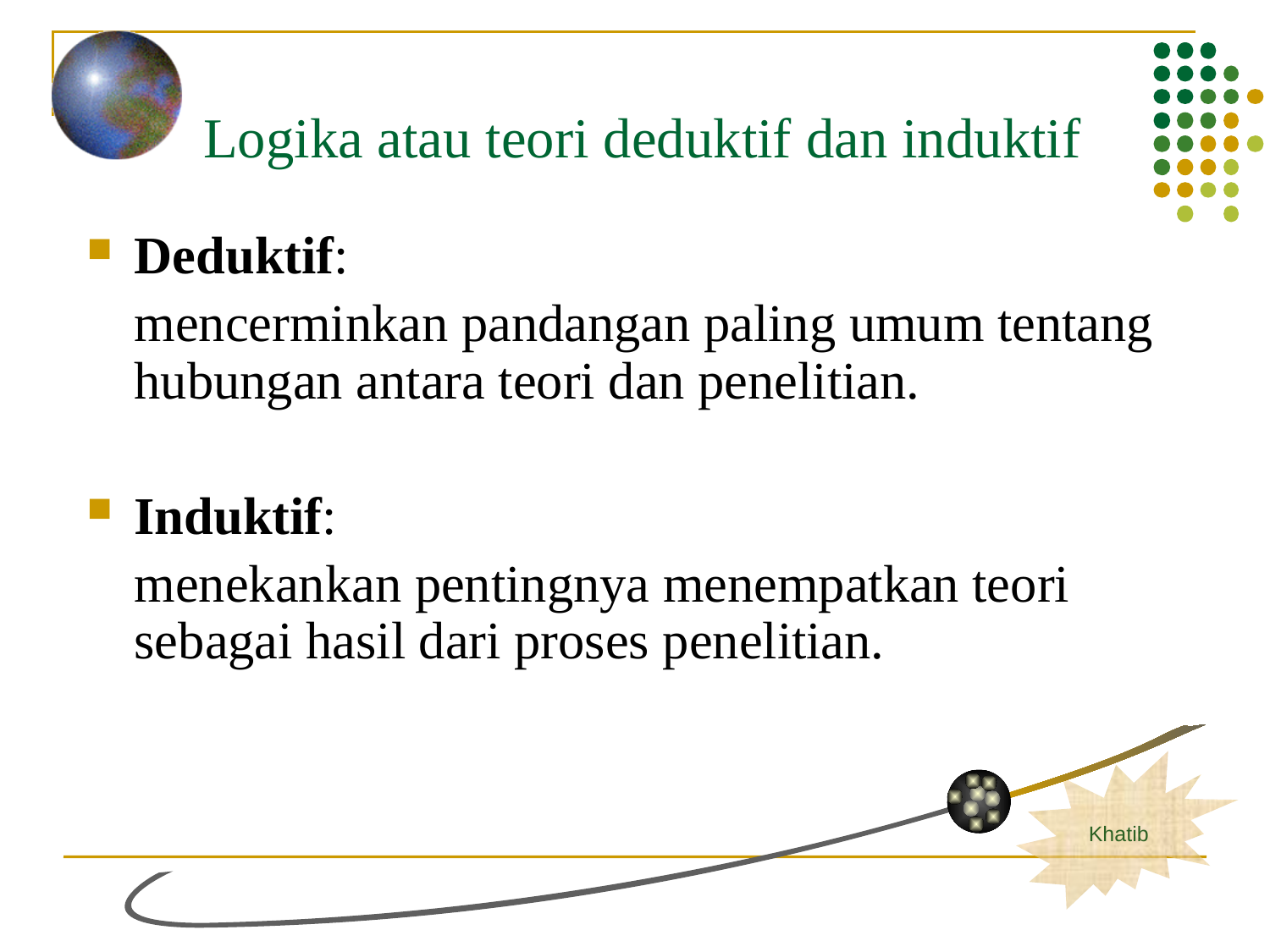

# Logika atau teori deduktif dan induktif
Deduktif:
	mencerminkan pandangan paling umum tentang hubungan antara teori dan penelitian.

Induktif:
	menekankan pentingnya menempatkan teori sebagai hasil dari proses penelitian.